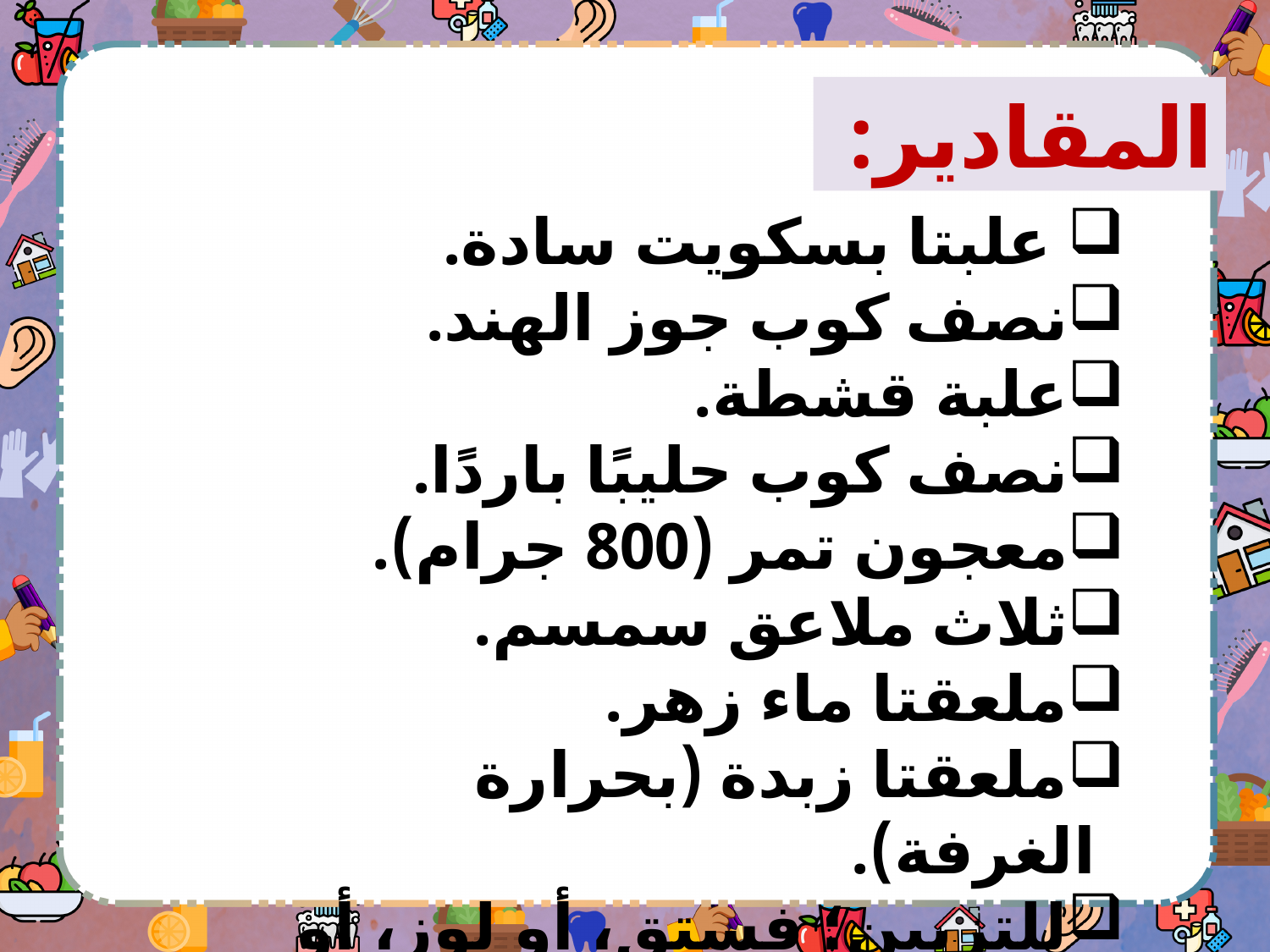

المقادير:
 علبتا بسكويت سادة.
نصف كوب جوز الهند.
علبة قشطة.
نصف كوب حليبًا باردًا.
معجون تمر (800 جرام).
ثلاث ملاعق سمسم.
ملعقتا ماء زهر.
ملعقتا زبدة (بحرارة الغرفة).
للتزيين؛ فستق، أو لوز، أو سمسم.